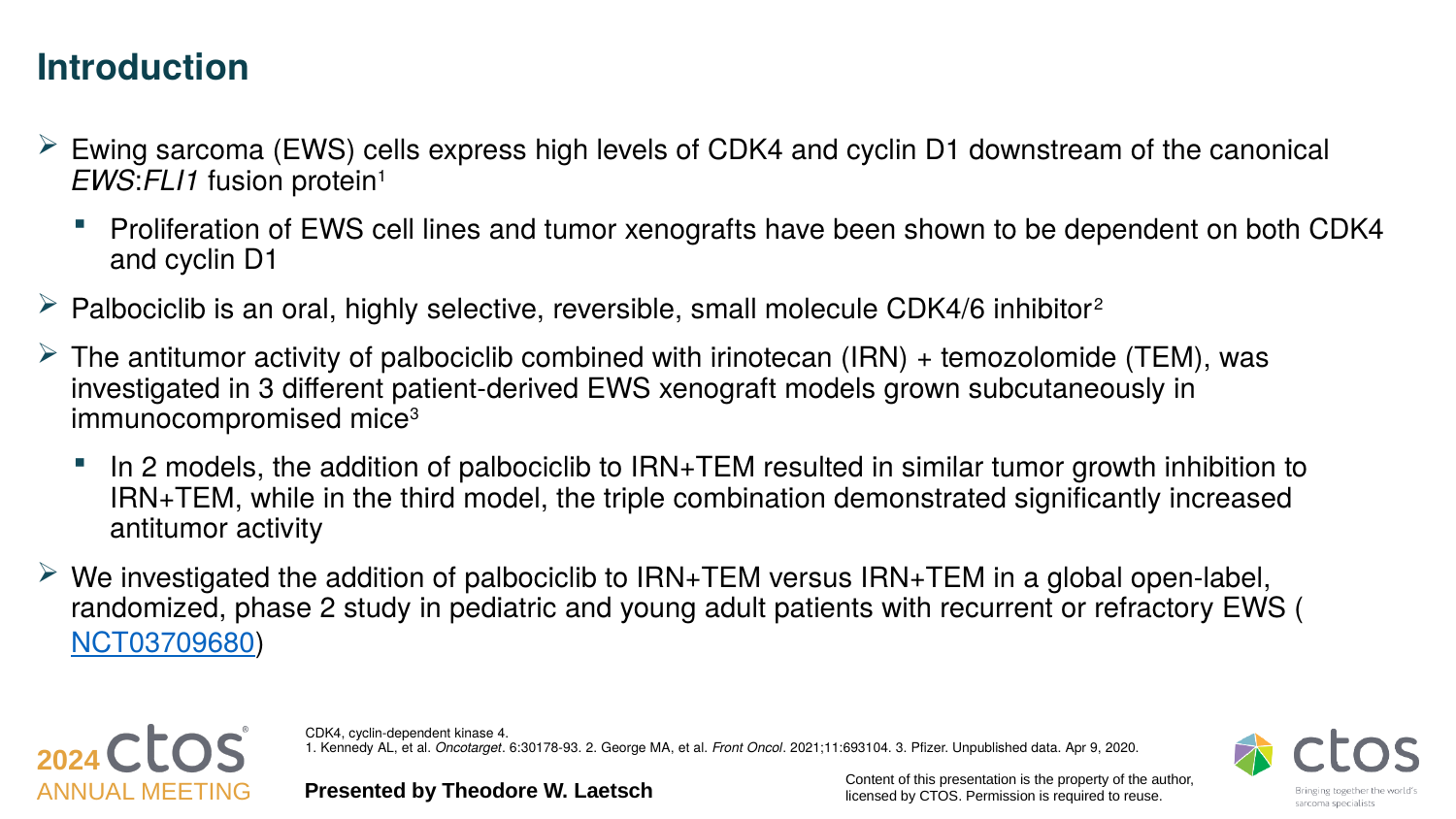

# Introduction
Ewing sarcoma (EWS) cells express high levels of CDK4 and cyclin D1 downstream of the canonical EWS:FLI1 fusion protein1
Proliferation of EWS cell lines and tumor xenografts have been shown to be dependent on both CDK4 and cyclin D1
Palbociclib is an oral, highly selective, reversible, small molecule CDK4/6 inhibitor2
The antitumor activity of palbociclib combined with irinotecan (IRN) + temozolomide (TEM), was investigated in 3 different patient-derived EWS xenograft models grown subcutaneously in immunocompromised mice3
In 2 models, the addition of palbociclib to IRN+TEM resulted in similar tumor growth inhibition to IRN+TEM, while in the third model, the triple combination demonstrated significantly increased antitumor activity
We investigated the addition of palbociclib to IRN+TEM versus IRN+TEM in a global open-label, randomized, phase 2 study in pediatric and young adult patients with recurrent or refractory EWS (NCT03709680)
CDK4, cyclin-dependent kinase 4.
1. Kennedy AL, et al. Oncotarget. 6:30178-93. 2. George MA, et al. Front Oncol. 2021;11:693104. 3. Pfizer. Unpublished data. Apr 9, 2020.